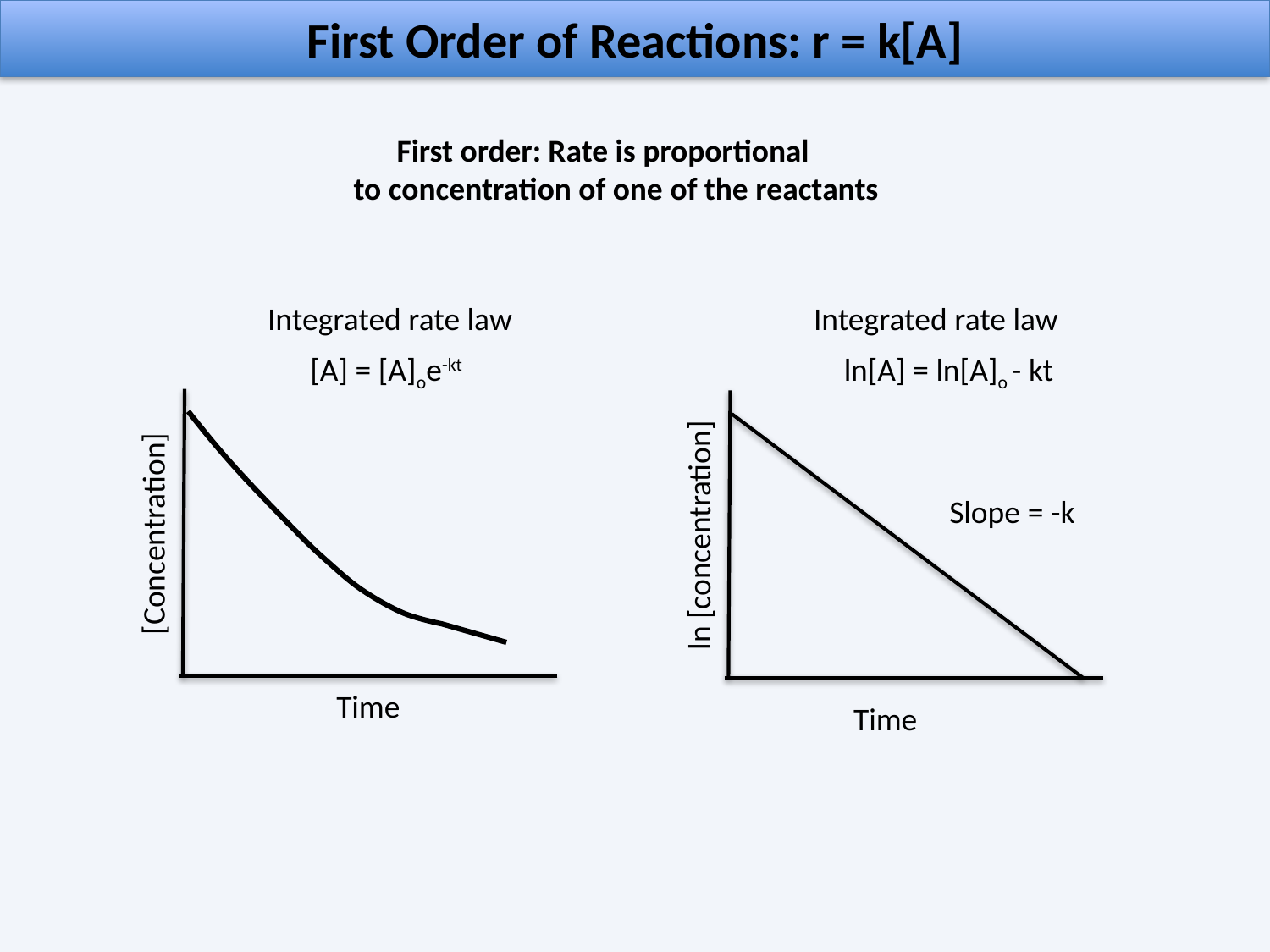

First Order of Reactions: r = k[A]
      First order: Rate is proportional
to concentration of one of the reactants
Integrated rate law
Integrated rate law
[A] = [A]oe-kt
ln[A] = ln[A]o - kt
[Concentration]

Slope = -k
ln [concentration]
Time
Time